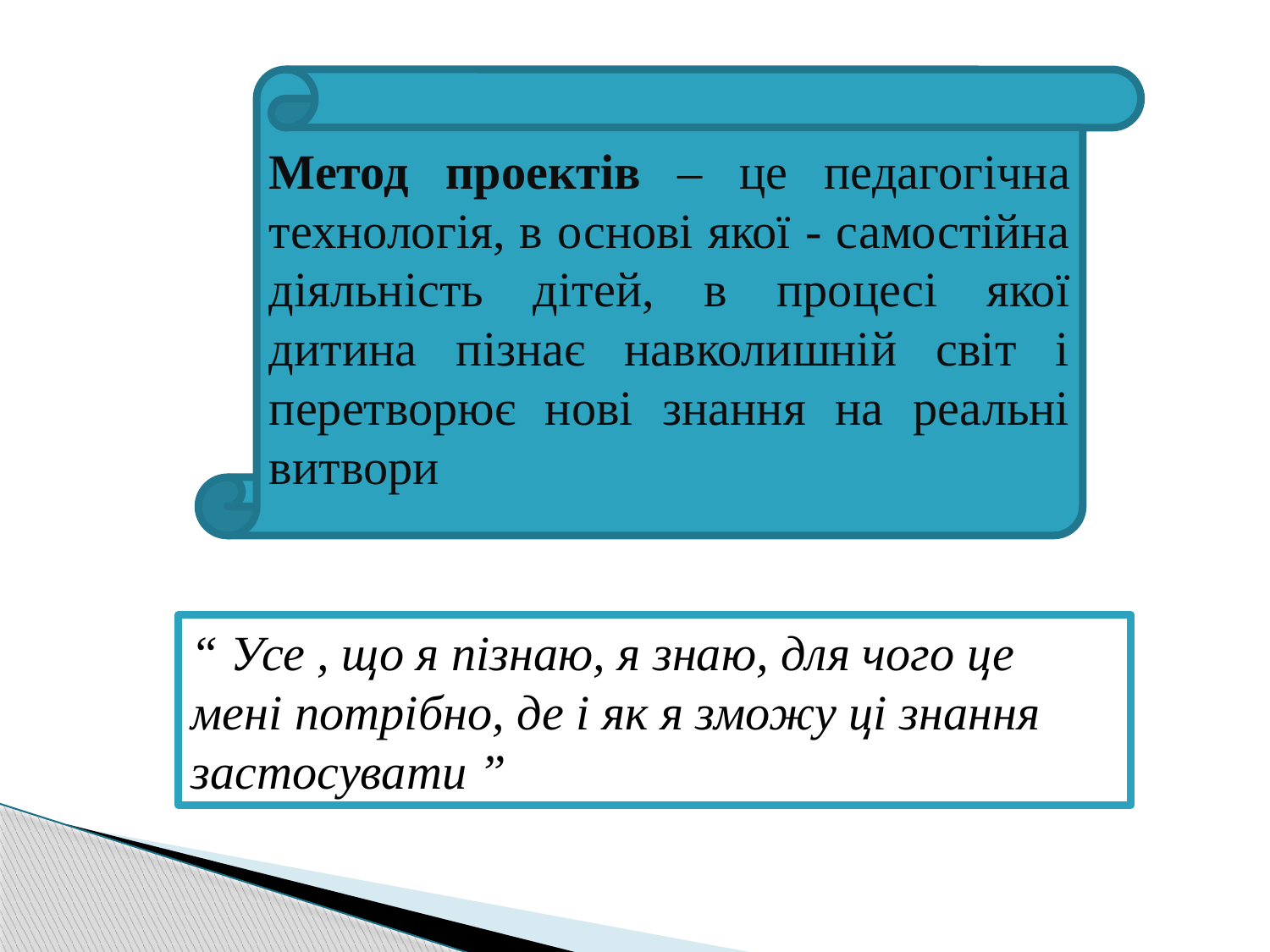

Метод проектів – це педагогічна технологія, в основі якої - самостійна діяльність дітей, в процесі якої дитина пізнає навколишній світ і перетворює нові знання на реальні витвори
“ Усе , що я пізнаю, я знаю, для чого це мені потрібно, де і як я зможу ці знання застосувати ”